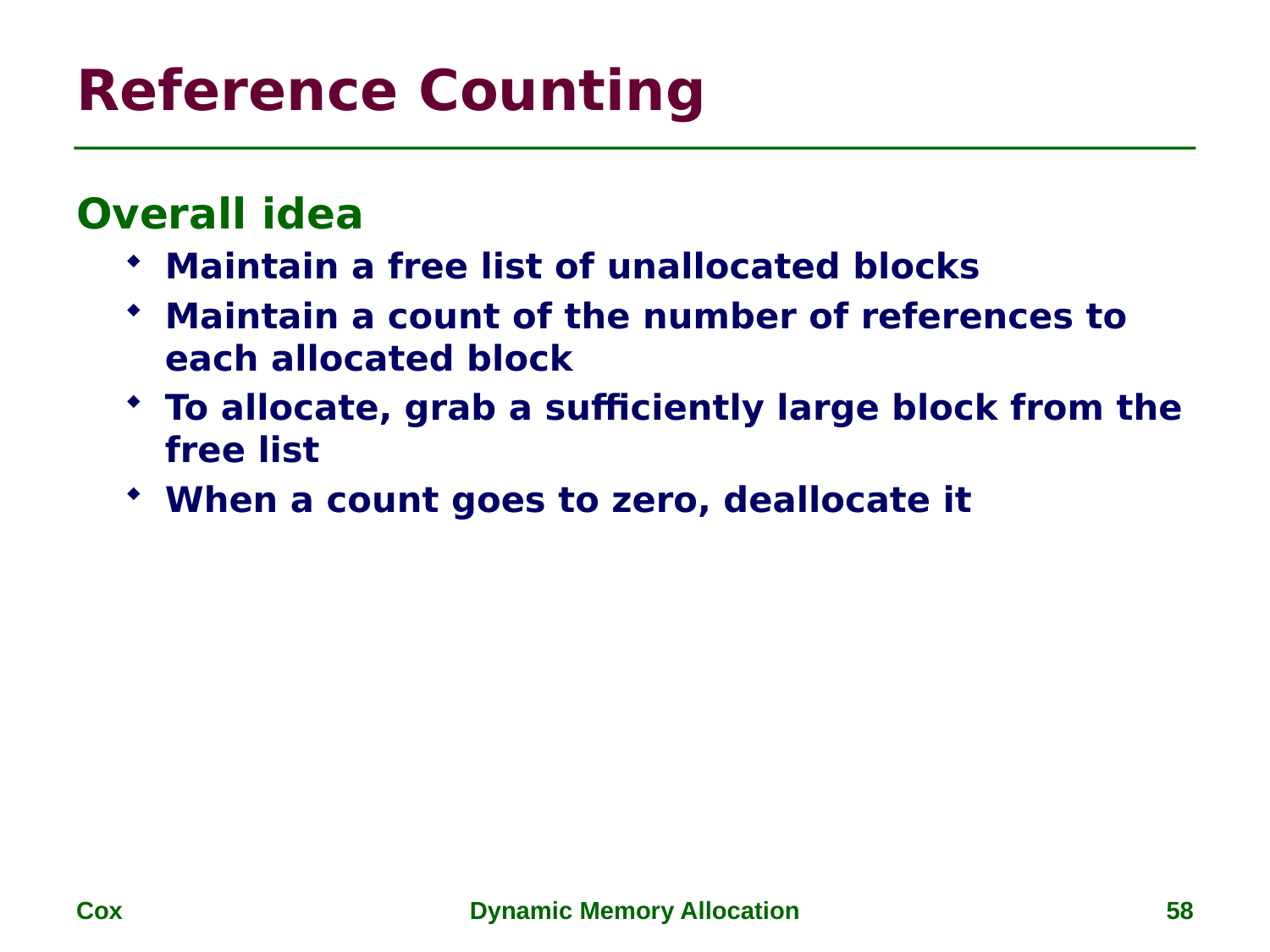

# Reference Counting
Overall idea
Maintain a free list of unallocated blocks
Maintain a count of the number of references to each allocated block
To allocate, grab a sufficiently large block from the free list
When a count goes to zero, deallocate it
Cox
Dynamic Memory Allocation
58